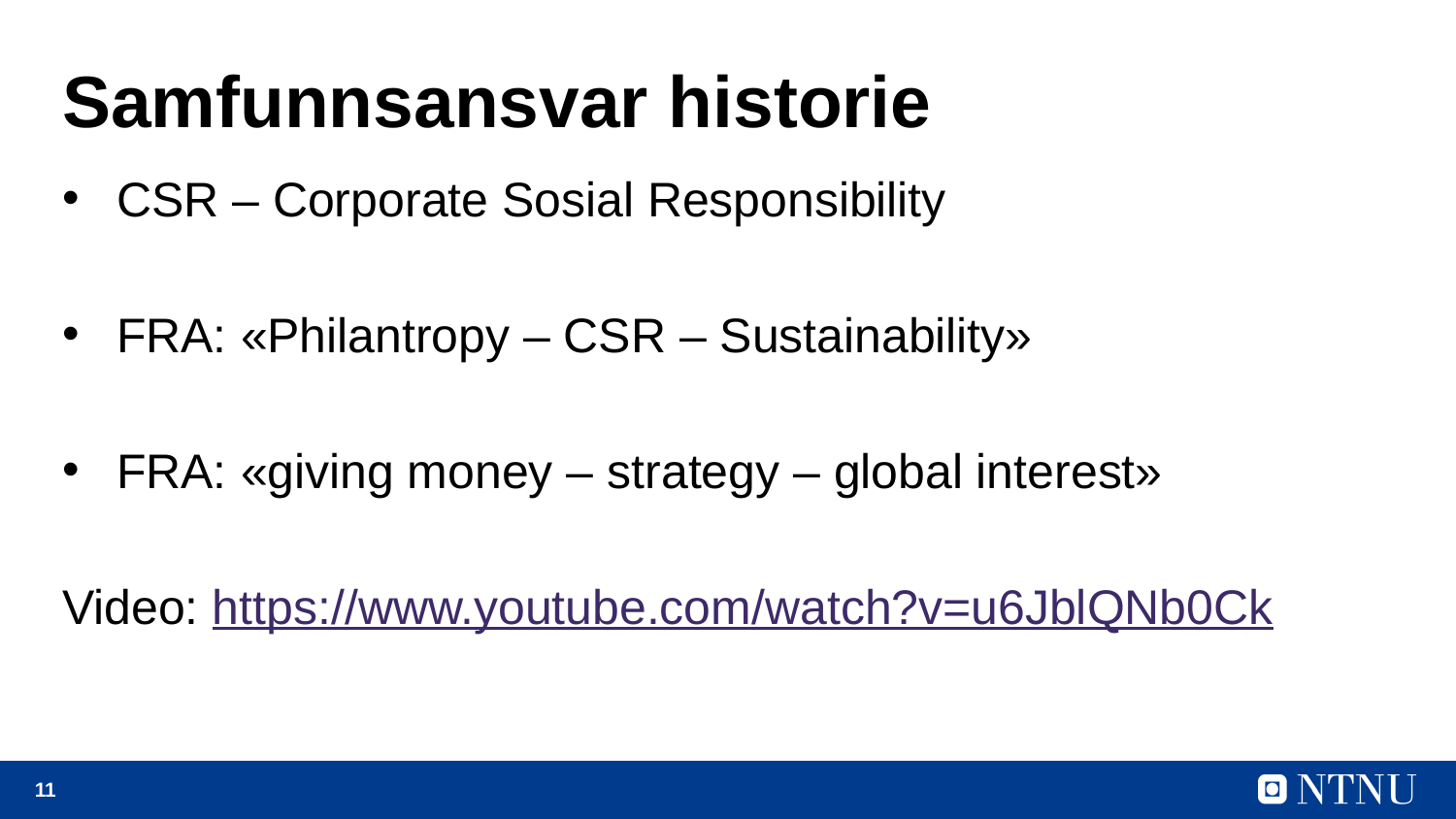

# Samfunnsansvar historie
CSR – Corporate Sosial Responsibility

FRA: «Philantropy – CSR – Sustainability»

FRA: «giving money – strategy – global interest»

Video: https://www.youtube.com/watch?v=u6JblQNb0Ck